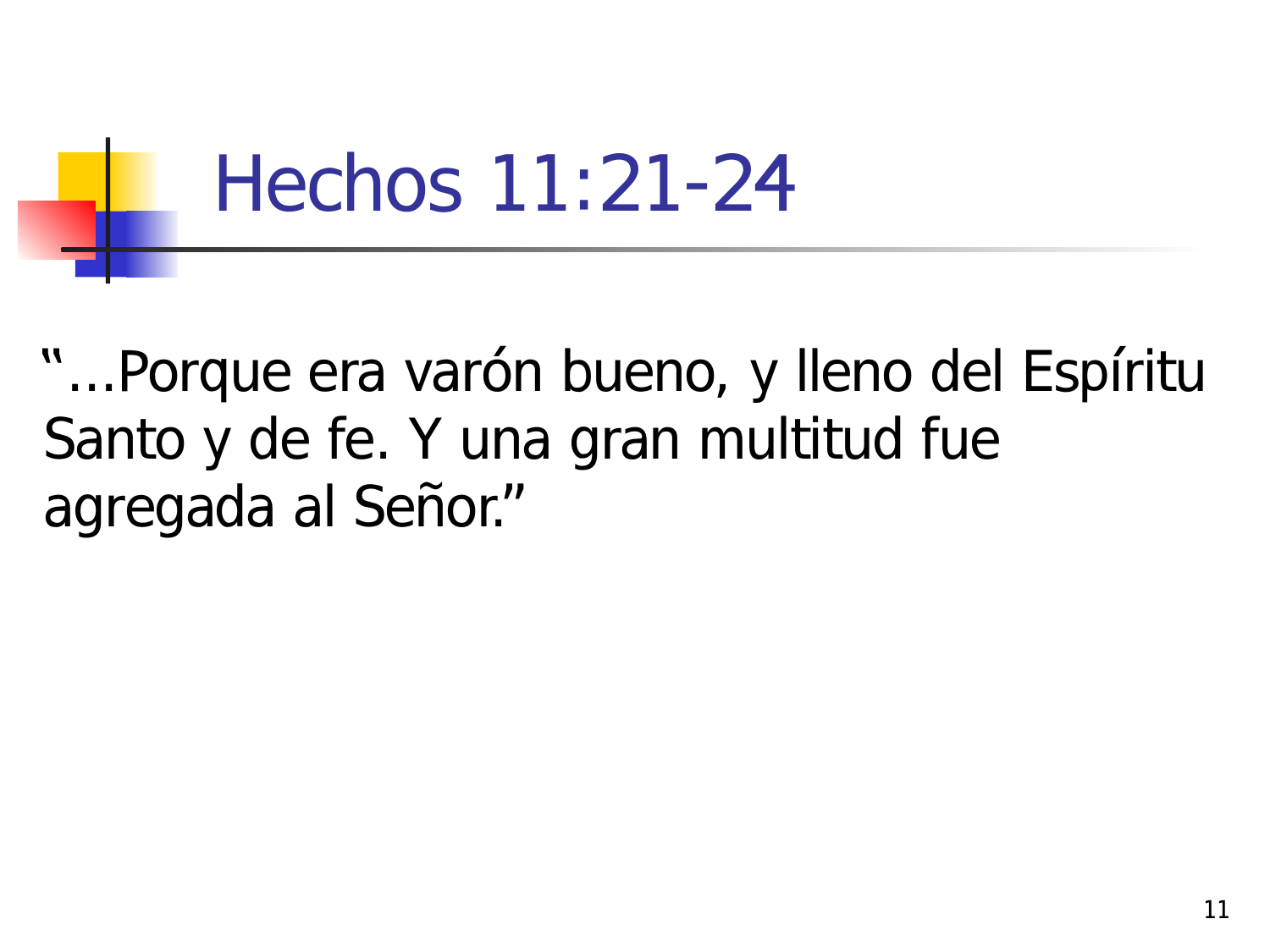

# Hechos 11:21-24
“...Porque era varón bueno, y lleno del Espíritu Santo y de fe. Y una gran multitud fue agregada al Señor.”
11